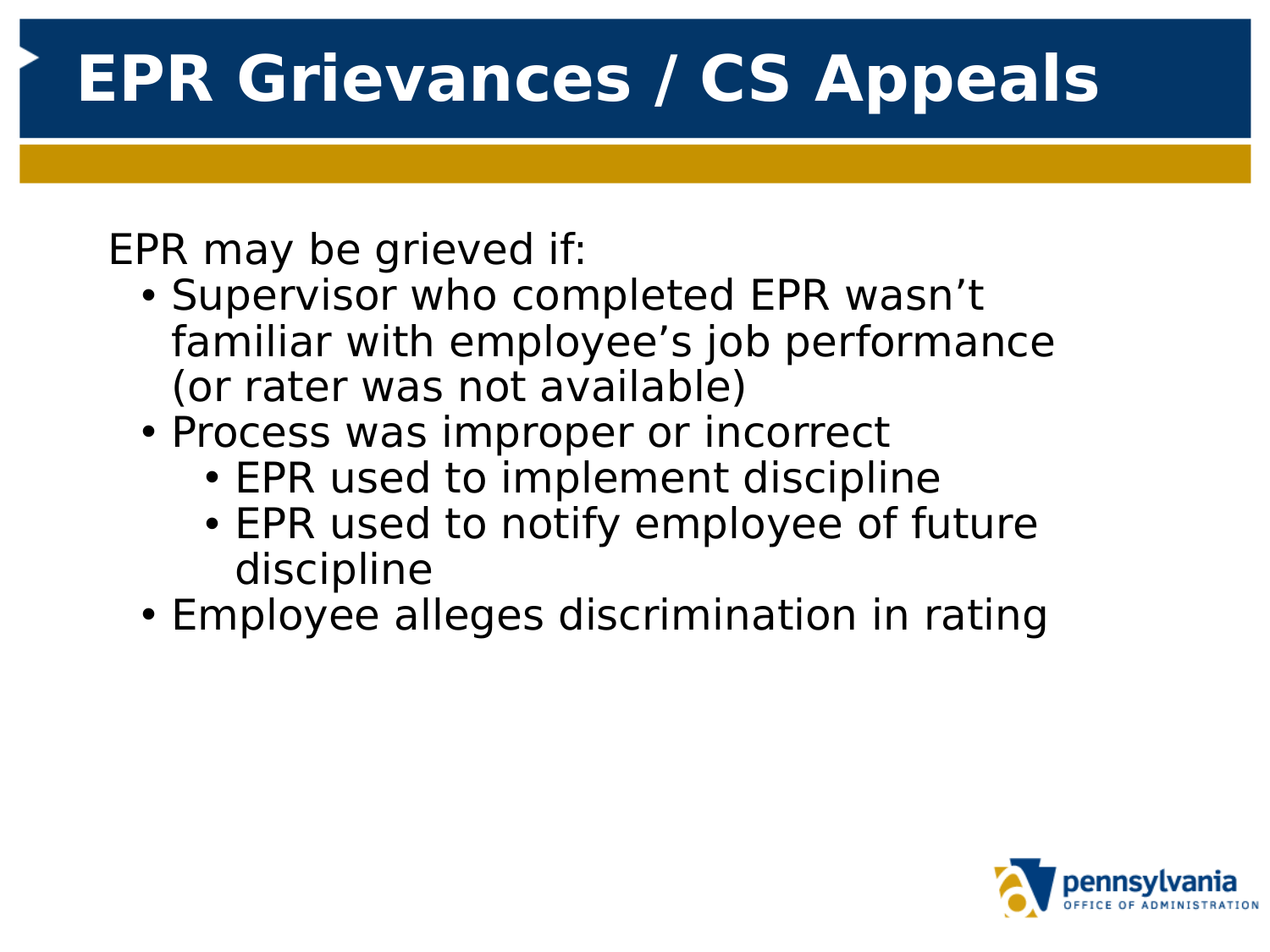

EPR Grievances / CS Appeals
EPR may be grieved if:
Supervisor who completed EPR wasn’t familiar with employee’s job performance (or rater was not available)
Process was improper or incorrect
EPR used to implement discipline
EPR used to notify employee of future discipline
Employee alleges discrimination in rating